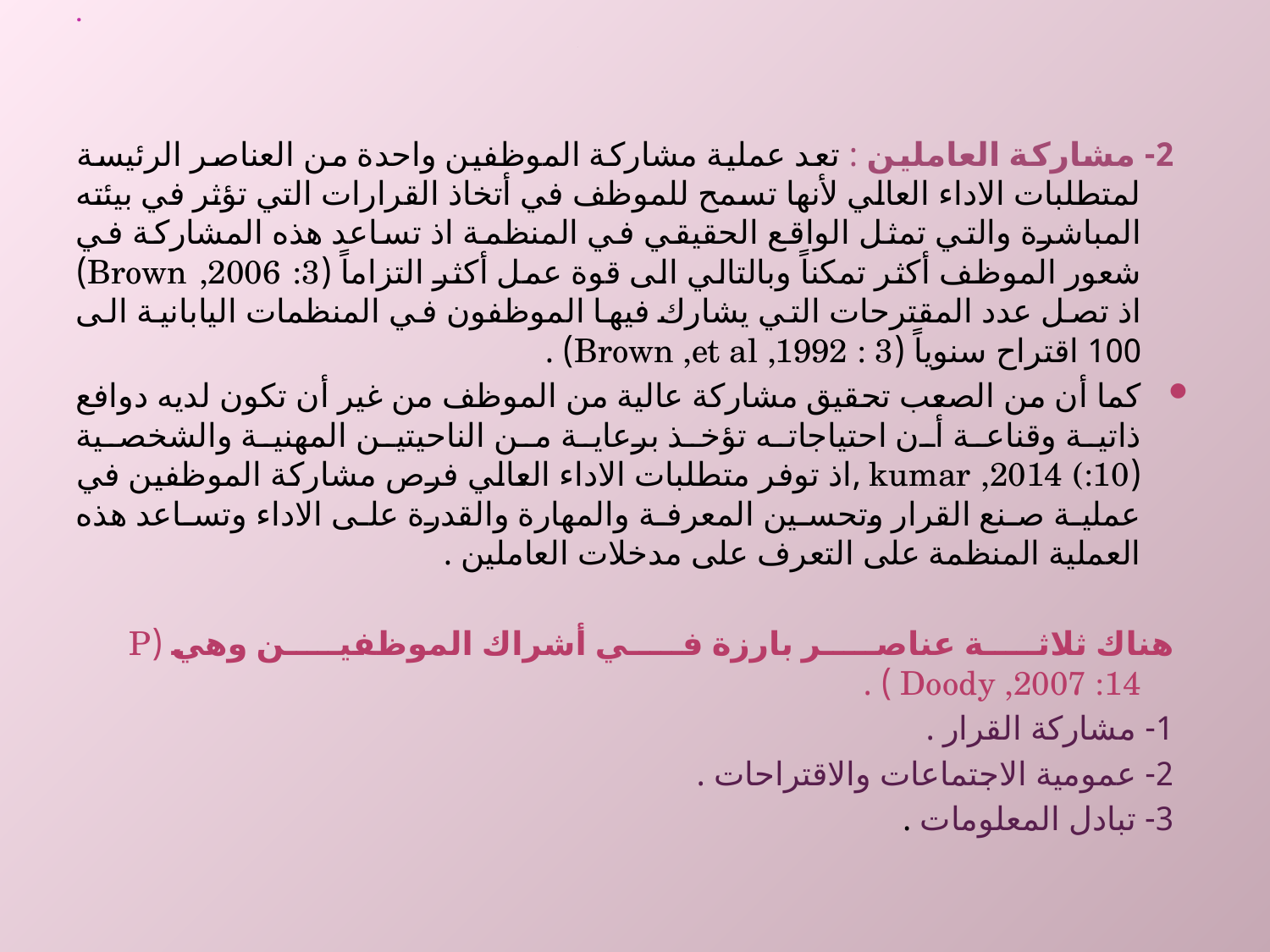

# .
.
2- مشاركة العاملين : تعد عملية مشاركة الموظفين واحدة من العناصر الرئيسة لمتطلبات الاداء العالي لأنها تسمح للموظف في أتخاذ القرارات التي تؤثر في بيئته المباشرة والتي تمثل الواقع الحقيقي في المنظمة اذ تساعد هذه المشاركة في شعور الموظف أكثر تمكناً وبالتالي الى قوة عمل أكثر التزاماً (Brown ,2006 :3) اذ تصل عدد المقترحات التي يشارك فيها الموظفون في المنظمات اليابانية الى 100 اقتراح سنوياً (Brown ,et al ,1992 : 3) .
كما أن من الصعب تحقيق مشاركة عالية من الموظف من غير أن تكون لديه دوافع ذاتية وقناعة أن احتياجاته تؤخذ برعاية من الناحيتين المهنية والشخصية (kumar ,2014 (:10 ,اذ توفر متطلبات الاداء العالي فرص مشاركة الموظفين في عملية صنع القرار وتحسين المعرفة والمهارة والقدرة على الاداء وتساعد هذه العملية المنظمة على التعرف على مدخلات العاملين .

هناك ثلاثة عناصر بارزة في أشراك الموظفين وهي (P Doody ,2007 :14 ) .
1- مشاركة القرار .
2- عمومية الاجتماعات والاقتراحات .
3- تبادل المعلومات .